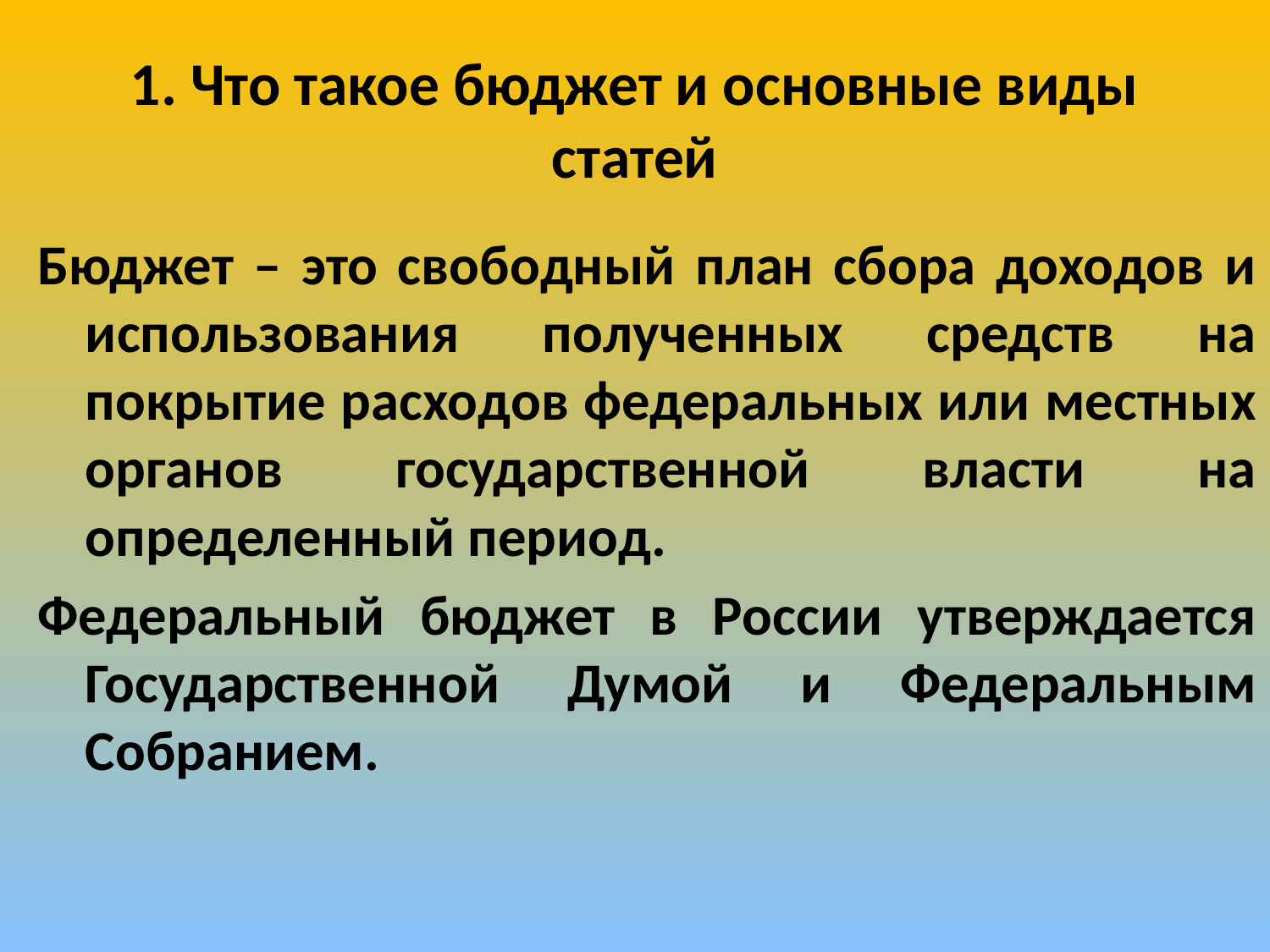

# 1. Что такое бюджет и основные виды статей
Бюджет – это свободный план сбора доходов и использования полученных средств на покрытие расходов федеральных или местных органов государственной власти на определенный период.
Федеральный бюджет в России утверждается Государственной Думой и Федеральным Собранием.